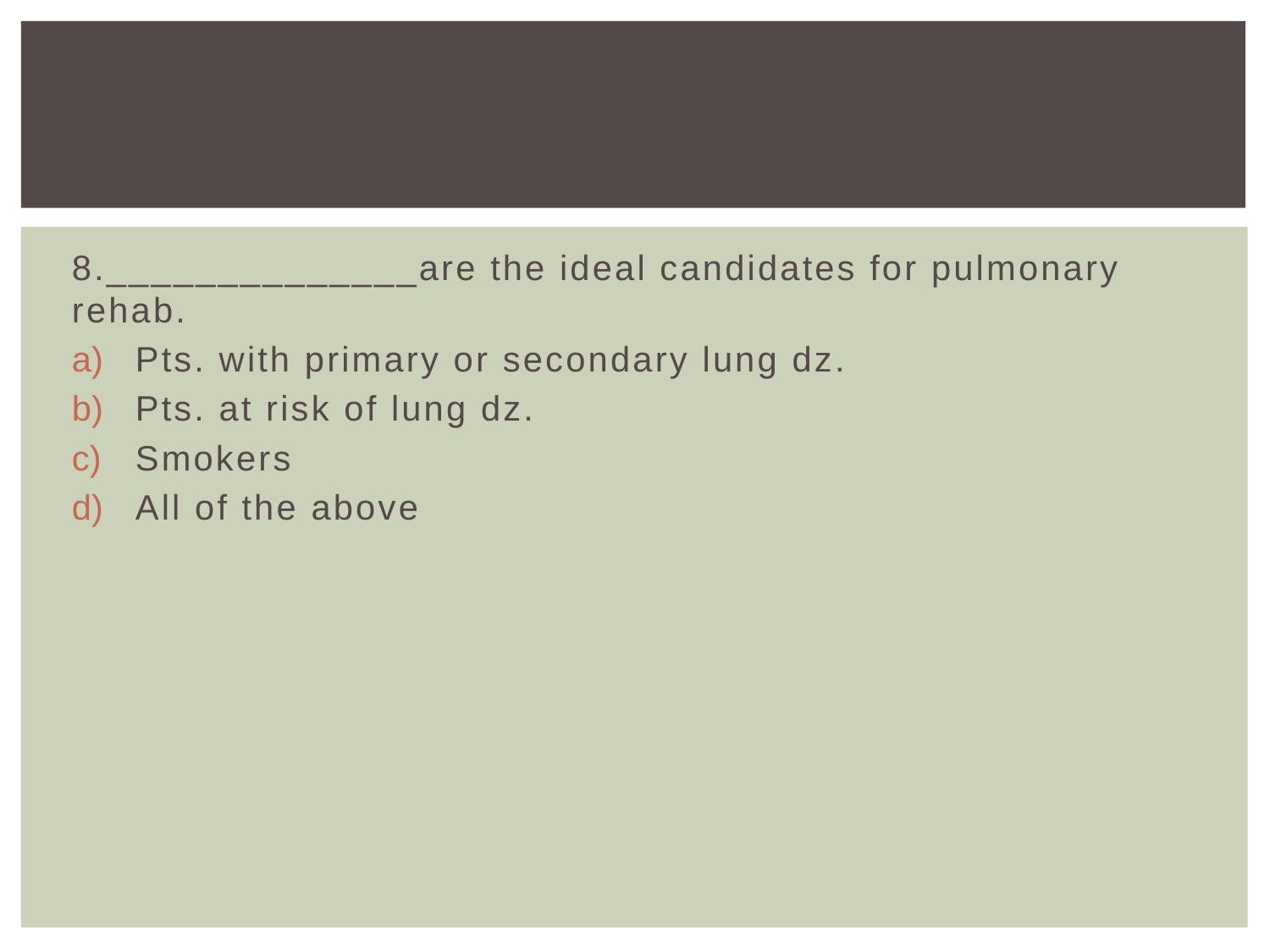

#
8.______________are the ideal candidates for pulmonary rehab.
Pts. with primary or secondary lung dz.
Pts. at risk of lung dz.
Smokers
All of the above